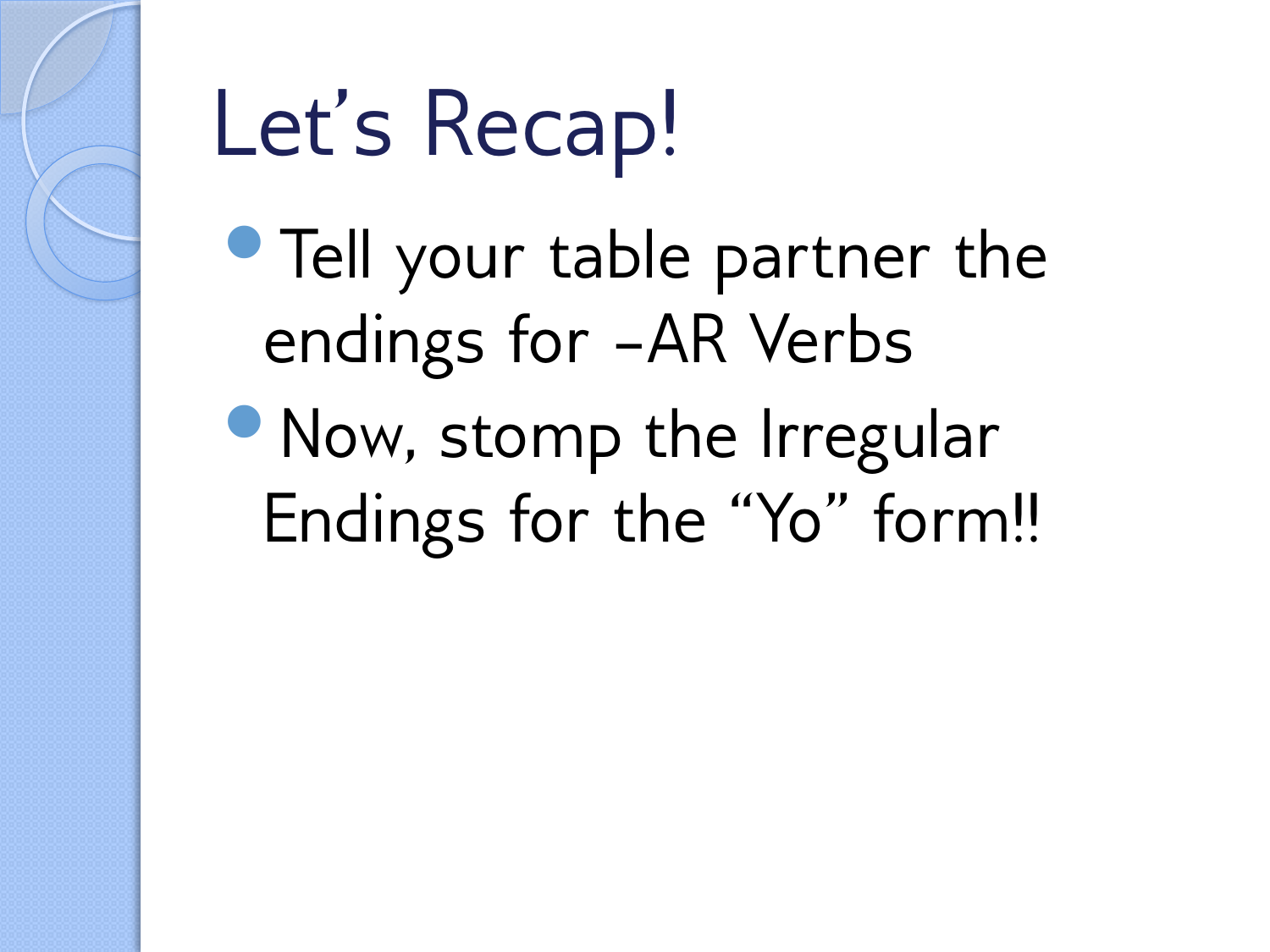

# Let’s Recap!
Tell your table partner the endings for –AR Verbs
Now, stomp the Irregular Endings for the “Yo” form!!